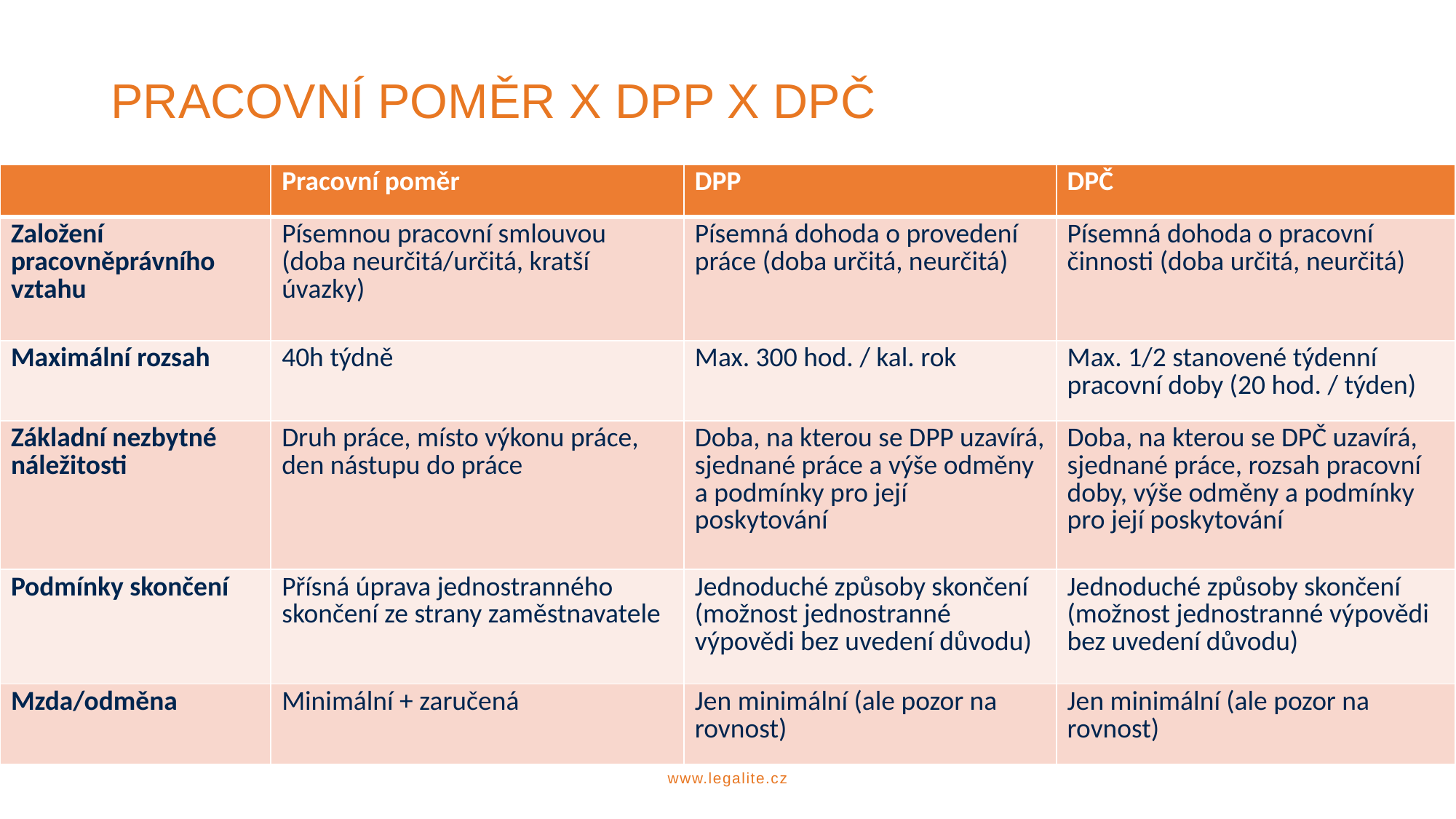

# PRACOVNÍ POMĚR X DPP X DPČ
|  | Pracovní poměr | DPP | DPČ |
| --- | --- | --- | --- |
| Založení pracovněprávního vztahu | Písemnou pracovní smlouvou (doba neurčitá/určitá, kratší úvazky) | Písemná dohoda o provedení práce (doba určitá, neurčitá) | Písemná dohoda o pracovní činnosti (doba určitá, neurčitá) |
| Maximální rozsah | 40h týdně | Max. 300 hod. / kal. rok | Max. 1/2 stanovené týdenní pracovní doby (20 hod. / týden) |
| Základní nezbytné náležitosti | Druh práce, místo výkonu práce, den nástupu do práce | Doba, na kterou se DPP uzavírá, sjednané práce a výše odměny a podmínky pro její poskytování | Doba, na kterou se DPČ uzavírá, sjednané práce, rozsah pracovní doby, výše odměny a podmínky pro její poskytování |
| Podmínky skončení | Přísná úprava jednostranného skončení ze strany zaměstnavatele | Jednoduché způsoby skončení (možnost jednostranné výpovědi bez uvedení důvodu) | Jednoduché způsoby skončení (možnost jednostranné výpovědi bez uvedení důvodu) |
| Mzda/odměna | Minimální + zaručená | Jen minimální (ale pozor na rovnost) | Jen minimální (ale pozor na rovnost) |